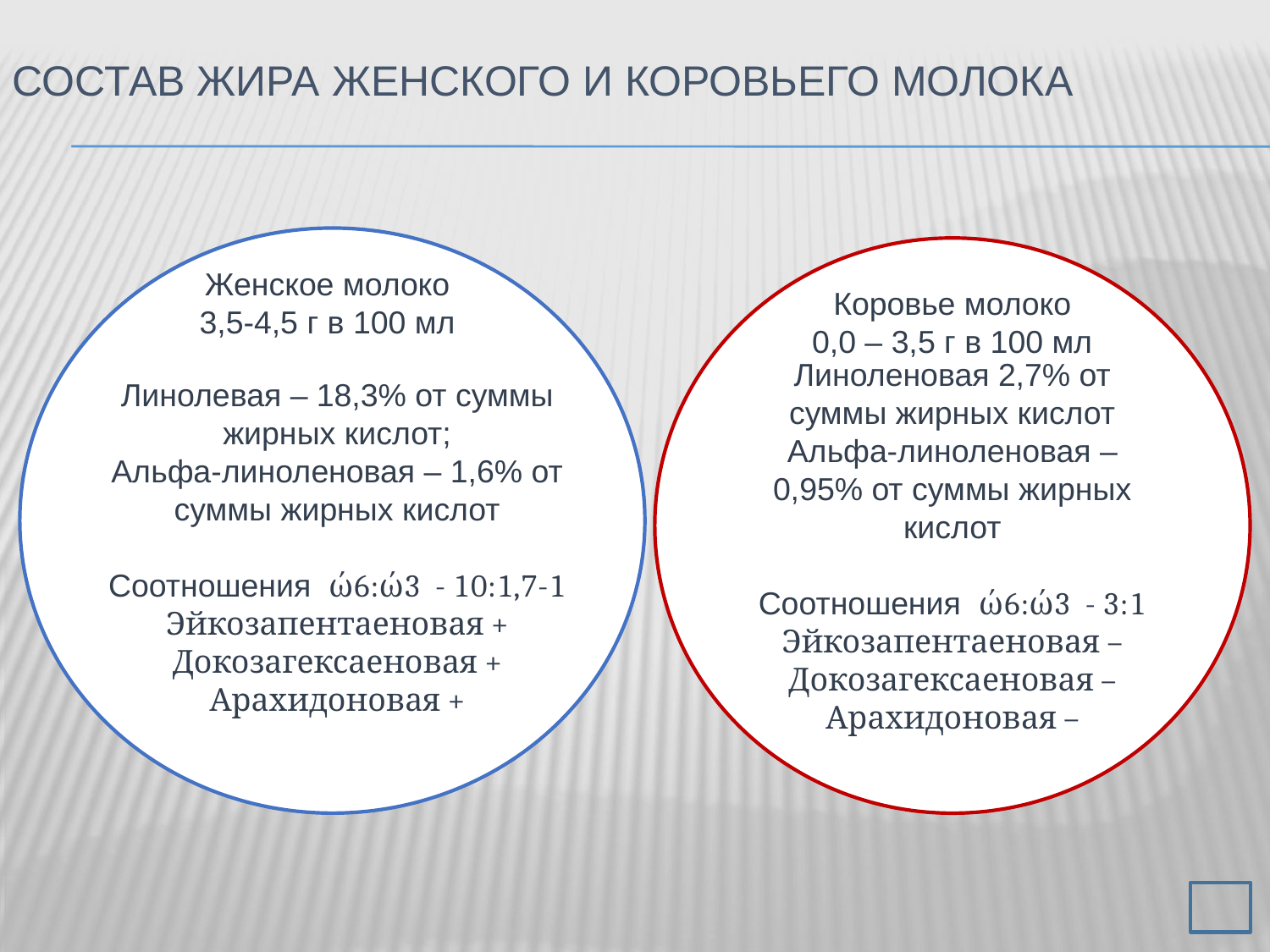

# Состав жира женского и коровьего молока

Линоленовая 2,7% от суммы жирных кислот
Альфа-линоленовая – 0,95% от суммы жирных кислот

Соотношения  ώ6:ώ3  - 3:1
Эйкозапентаеновая –
Докозагексаеновая –
Арахидоновая –
Женское молоко
3,5-4,5 г в 100 мл
Коровье молоко
0,0 – 3,5 г в 100 мл

Линолевая – 18,3% от суммы жирных кислот;
Альфа-линоленовая – 1,6% от суммы жирных кислот

Соотношения  ώ6:ώ3  - 10:1,7-1
Эйкозапентаеновая +
Докозагексаеновая +
Арахидоновая +